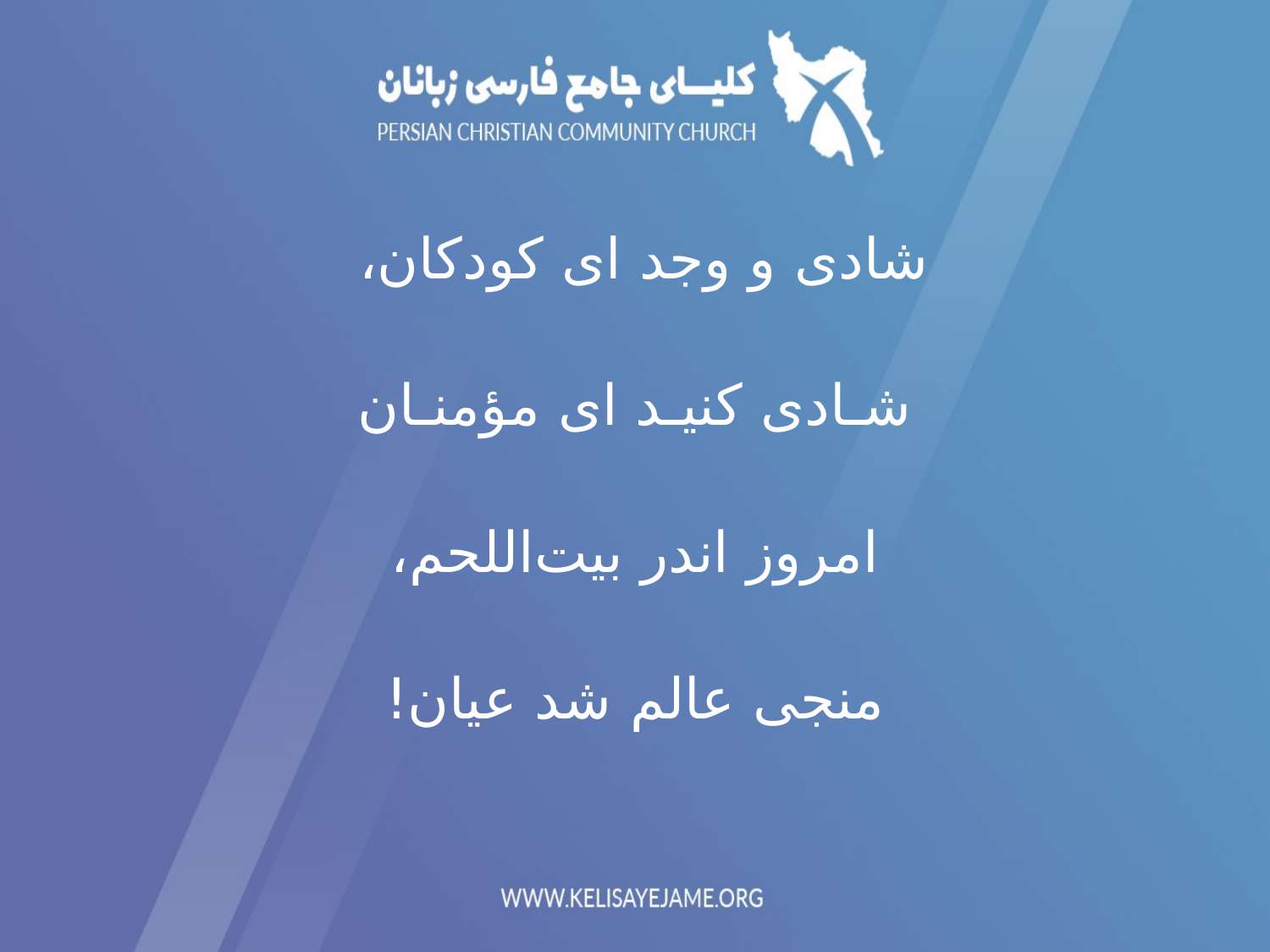

شادی و وجد ای کودکان،
شـادی کنیـد ای مؤمنـان
 امروز اندر بیت‌اللحم،
منجی عالم شد عیان!